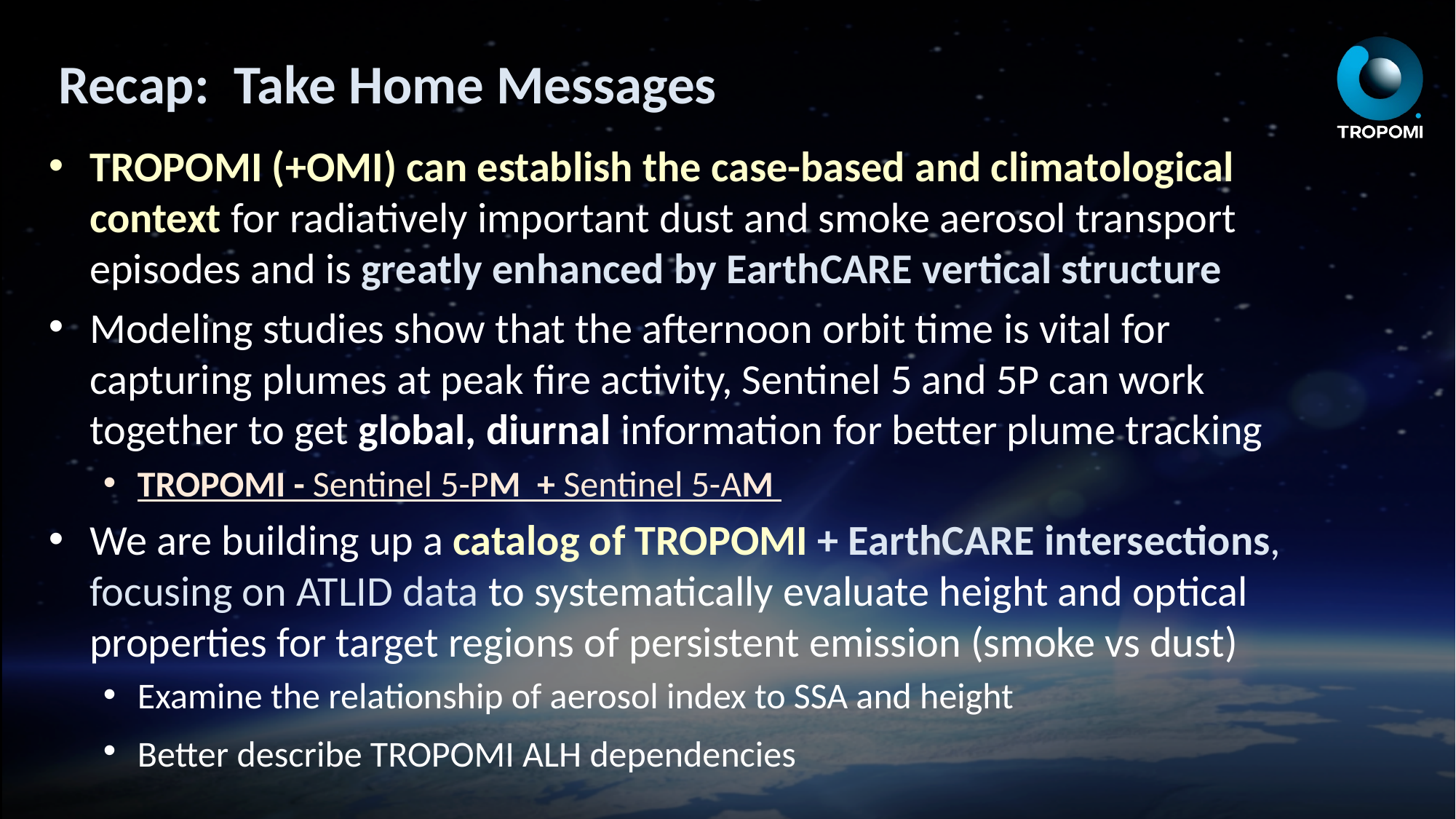

# Recap:  Take Home Messages
TROPOMI (+OMI) can establish the case-based and climatological context for radiatively important dust and smoke aerosol transport episodes and is greatly enhanced by EarthCARE vertical structure
Modeling studies show that the afternoon orbit time is vital for capturing plumes at peak fire activity, Sentinel 5 and 5P can work together to get global, diurnal information for better plume tracking
TROPOMI - Sentinel 5-PM  + Sentinel 5-AM
We are building up a catalog of TROPOMI + EarthCARE intersections, focusing on ATLID data to systematically evaluate height and optical properties for target regions of persistent emission (smoke vs dust)
Examine the relationship of aerosol index to SSA and height
Better describe TROPOMI ALH dependencies